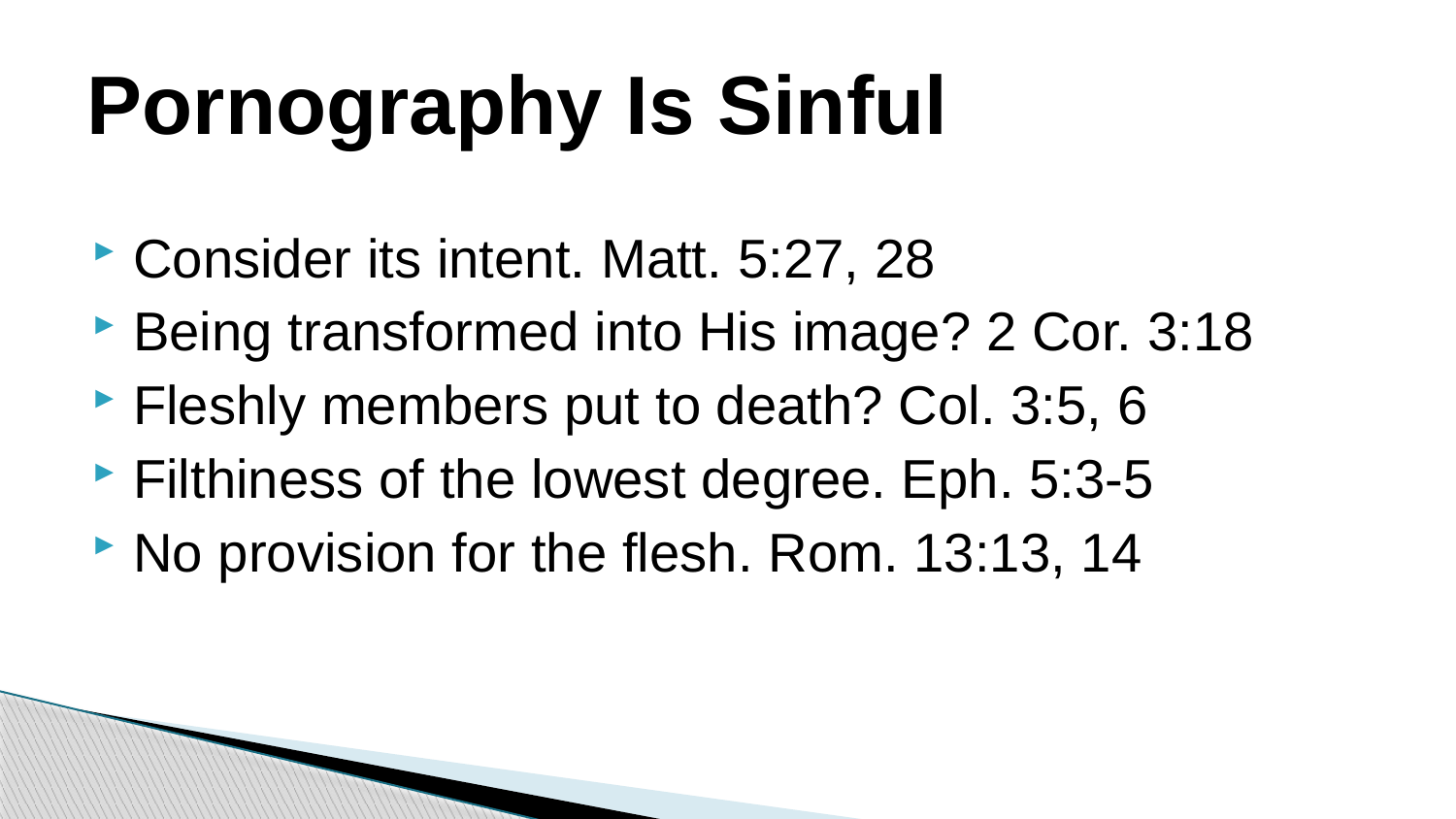

# Pornography Is Sinful
Consider its intent. Matt. 5:27, 28
Being transformed into His image? 2 Cor. 3:18
Fleshly members put to death? Col. 3:5, 6
Filthiness of the lowest degree. Eph. 5:3-5
No provision for the flesh. Rom. 13:13, 14